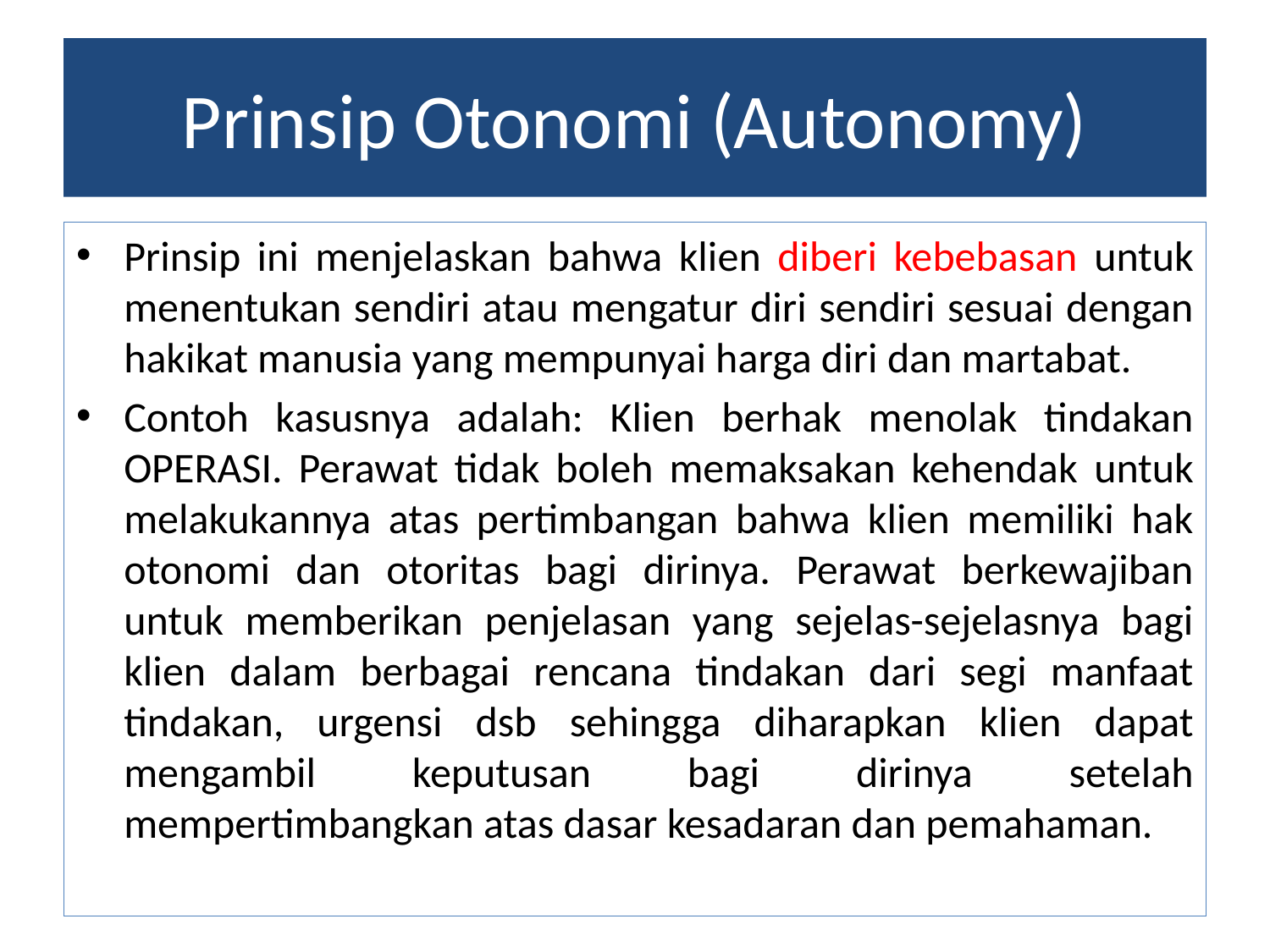

# Prinsip Otonomi (Autonomy)
Prinsip ini menjelaskan bahwa klien diberi kebebasan untuk menentukan sendiri atau mengatur diri sendiri sesuai dengan hakikat manusia yang mempunyai harga diri dan martabat.
Contoh kasusnya adalah: Klien berhak menolak tindakan OPERASI. Perawat tidak boleh memaksakan kehendak untuk melakukannya atas pertimbangan bahwa klien memiliki hak otonomi dan otoritas bagi dirinya. Perawat berkewajiban untuk memberikan penjelasan yang sejelas-sejelasnya bagi klien dalam berbagai rencana tindakan dari segi manfaat tindakan, urgensi dsb sehingga diharapkan klien dapat mengambil keputusan bagi dirinya setelah mempertimbangkan atas dasar kesadaran dan pemahaman.